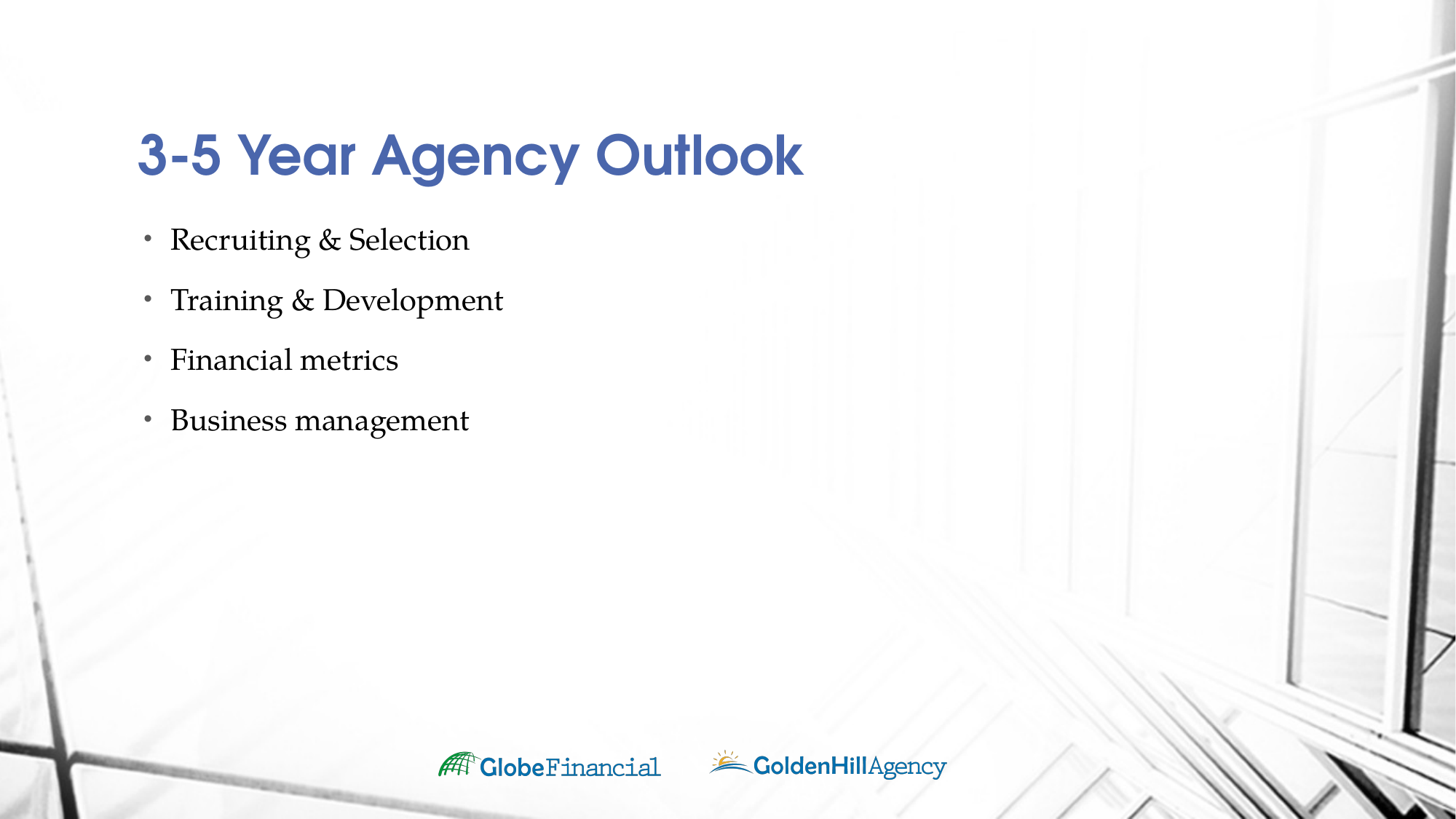

# 3-5 Year Agency Outlook
Recruiting & Selection
Training & Development
Financial metrics
Business management